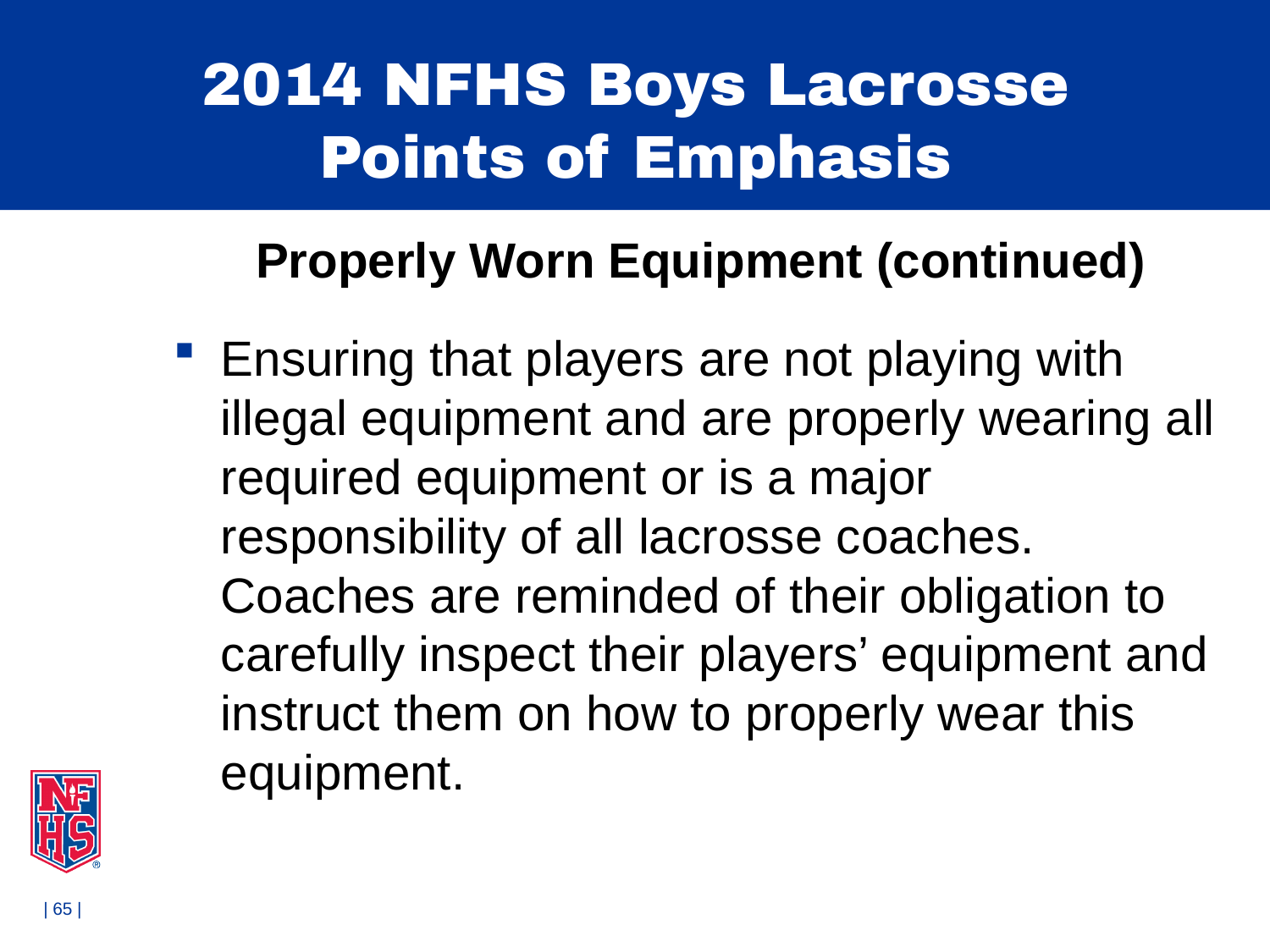

# 2014 NFHS Boys Lacrosse Points of Emphasis
Properly Worn Equipment (continued)

Ensuring that players are not playing with illegal equipment and are properly wearing all required equipment or is a major responsibility of all lacrosse coaches. Coaches are reminded of their obligation to carefully inspect their players’ equipment and instruct them on how to properly wear this equipment.